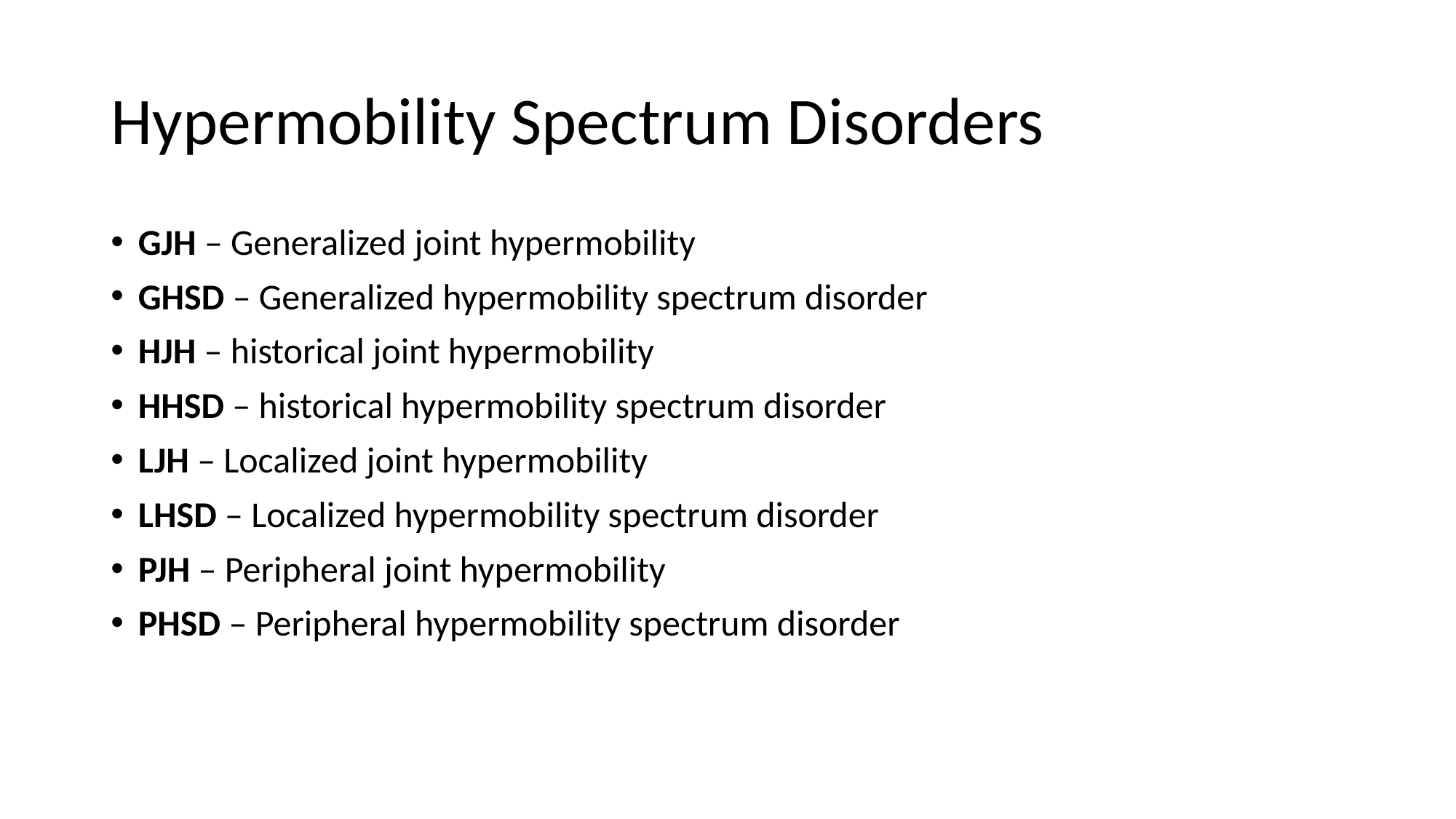

# Hypermobility Spectrum Disorders
GJH – Generalized joint hypermobility
GHSD – Generalized hypermobility spectrum disorder
HJH – historical joint hypermobility
HHSD – historical hypermobility spectrum disorder
LJH – Localized joint hypermobility
LHSD – Localized hypermobility spectrum disorder
PJH – Peripheral joint hypermobility
PHSD – Peripheral hypermobility spectrum disorder